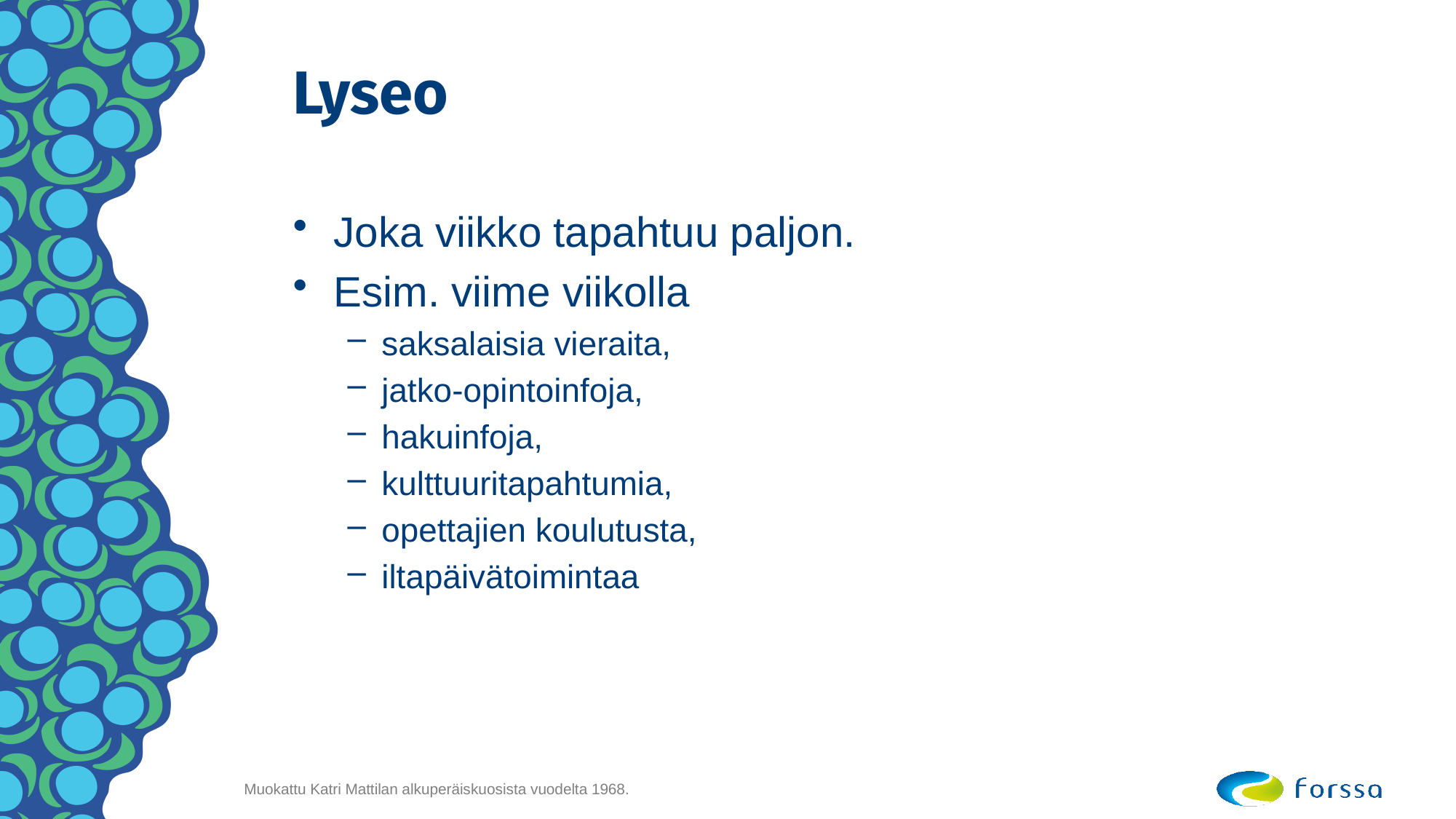

# Lyseo

Joka viikko tapahtuu paljon.
Esim. viime viikolla
saksalaisia vieraita,
jatko-opintoinfoja,
hakuinfoja,
kulttuuritapahtumia,
opettajien koulutusta,
iltapäivätoimintaa